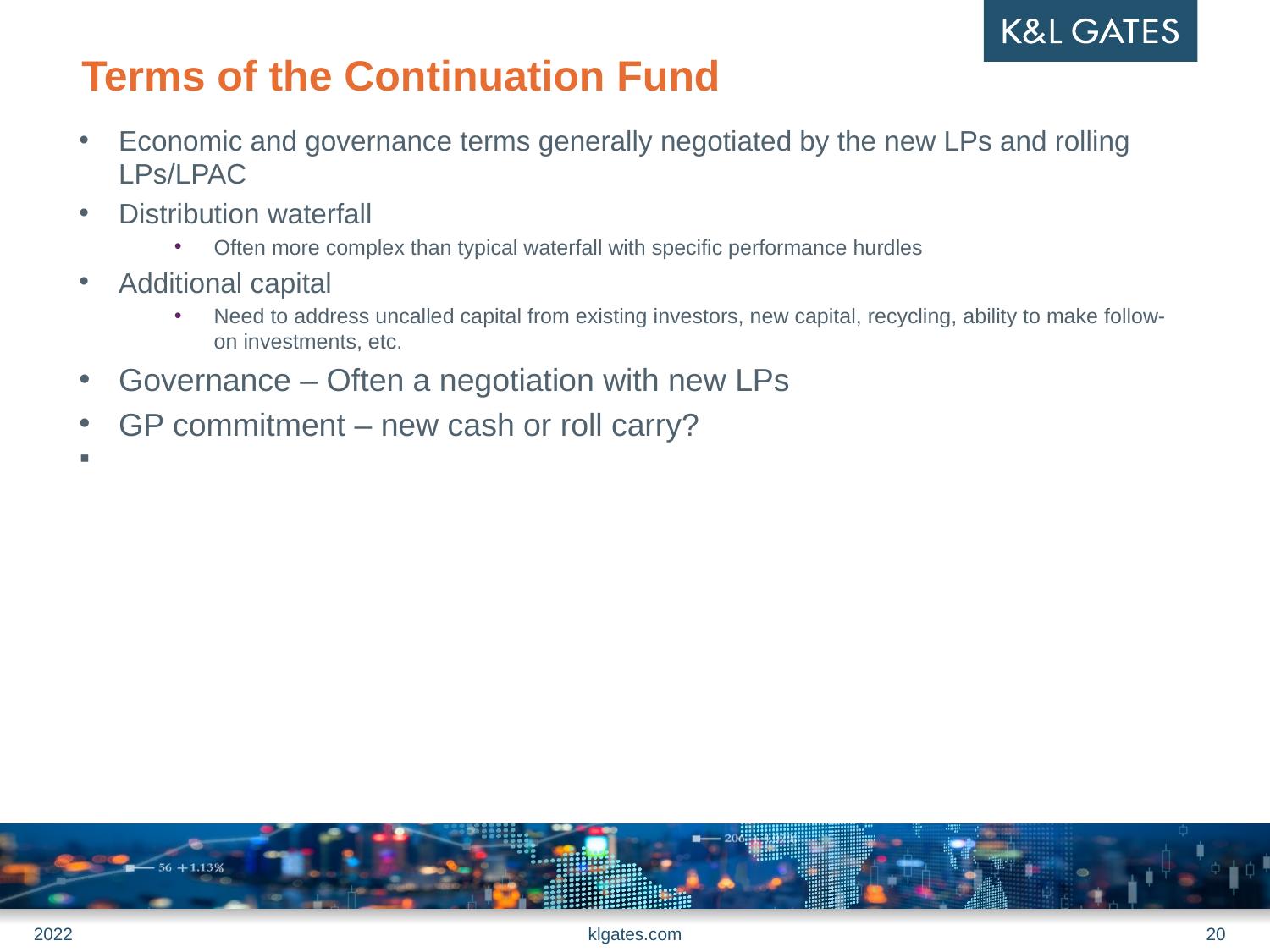

# Terms of the Continuation Fund
Economic and governance terms generally negotiated by the new LPs and rolling LPs/LPAC
Distribution waterfall
Often more complex than typical waterfall with specific performance hurdles
Additional capital
Need to address uncalled capital from existing investors, new capital, recycling, ability to make follow-on investments, etc.
Governance – Often a negotiation with new LPs
GP commitment – new cash or roll carry?

2022
klgates.com
20